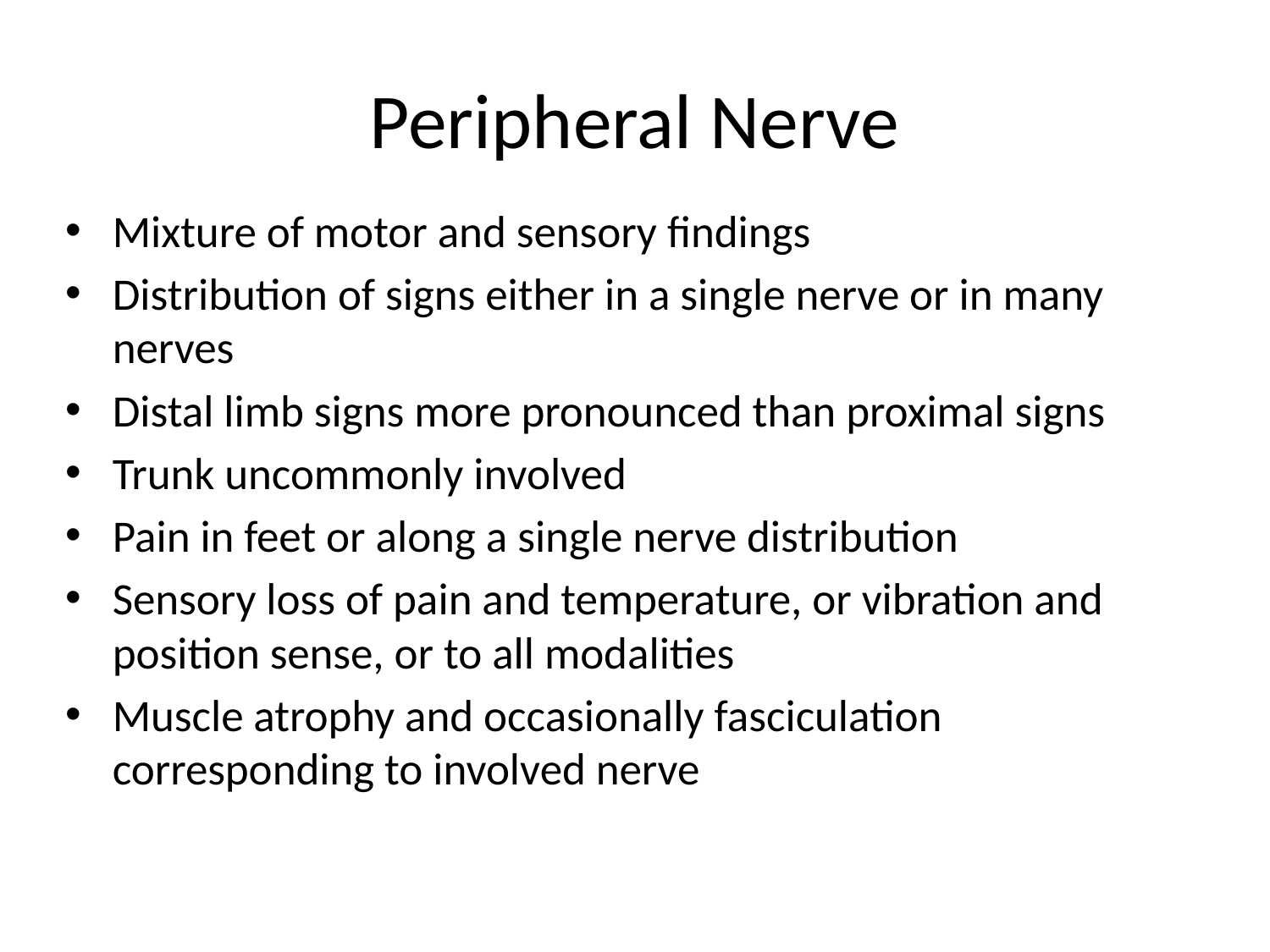

# Peripheral Nerve
Mixture of motor and sensory findings
Distribution of signs either in a single nerve or in many nerves
Distal limb signs more pronounced than proximal signs
Trunk uncommonly involved
Pain in feet or along a single nerve distribution
Sensory loss of pain and temperature, or vibration and position sense, or to all modalities
Muscle atrophy and occasionally fasciculation corresponding to involved nerve